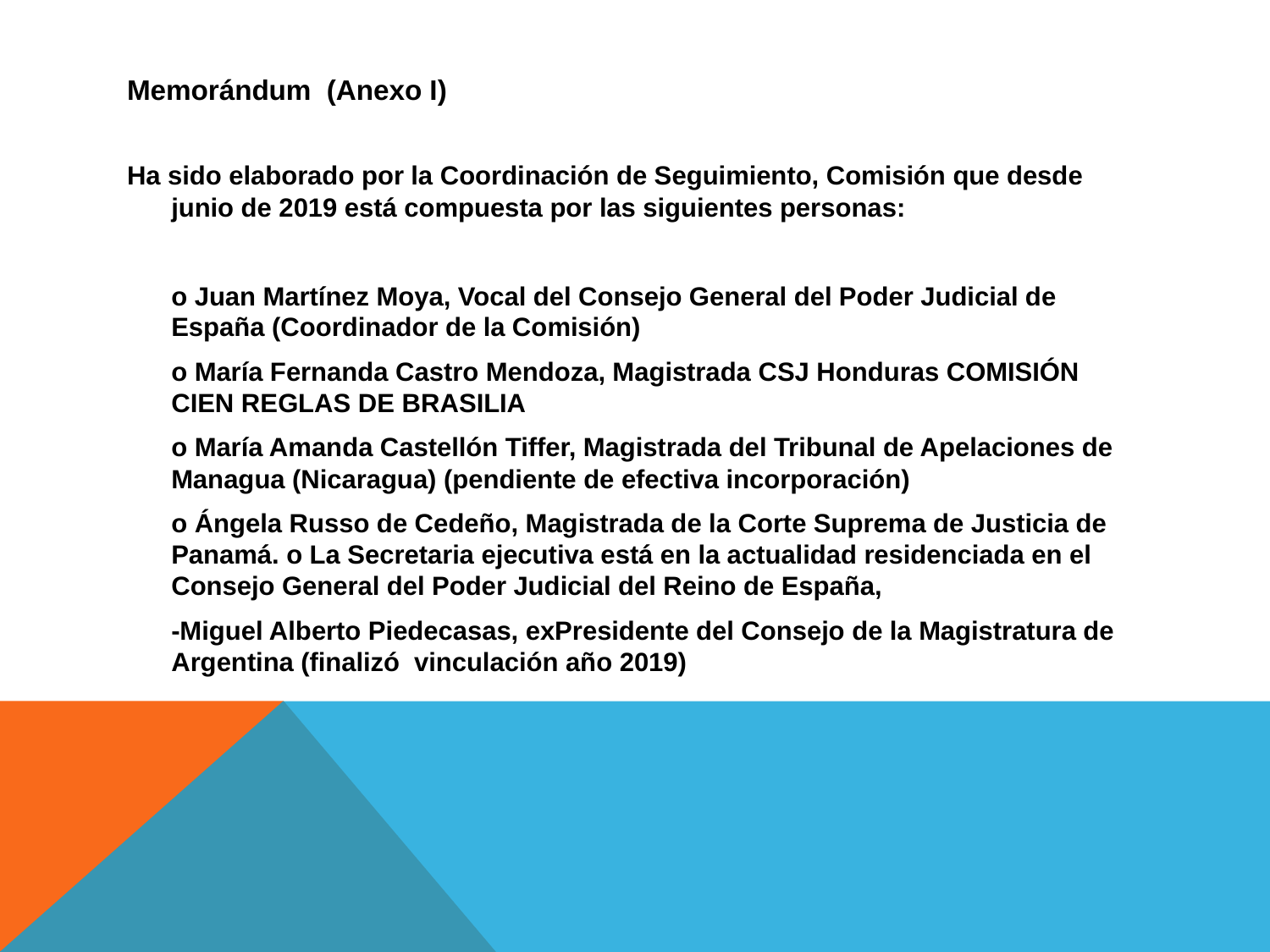

# Memorándum  (Anexo I)
Ha sido elaborado por la Coordinación de Seguimiento, Comisión que desde junio de 2019 está compuesta por las siguientes personas:

	o Juan Martínez Moya, Vocal del Consejo General del Poder Judicial de España (Coordinador de la Comisión)
	o María Fernanda Castro Mendoza, Magistrada CSJ Honduras COMISIÓN CIEN REGLAS DE BRASILIA
	o María Amanda Castellón Tiffer, Magistrada del Tribunal de Apelaciones de Managua (Nicaragua) (pendiente de efectiva incorporación)
	o Ángela Russo de Cedeño, Magistrada de la Corte Suprema de Justicia de Panamá. o La Secretaria ejecutiva está en la actualidad residenciada en el Consejo General del Poder Judicial del Reino de España,
	-Miguel Alberto Piedecasas, exPresidente del Consejo de la Magistratura de Argentina (finalizó  vinculación año 2019)